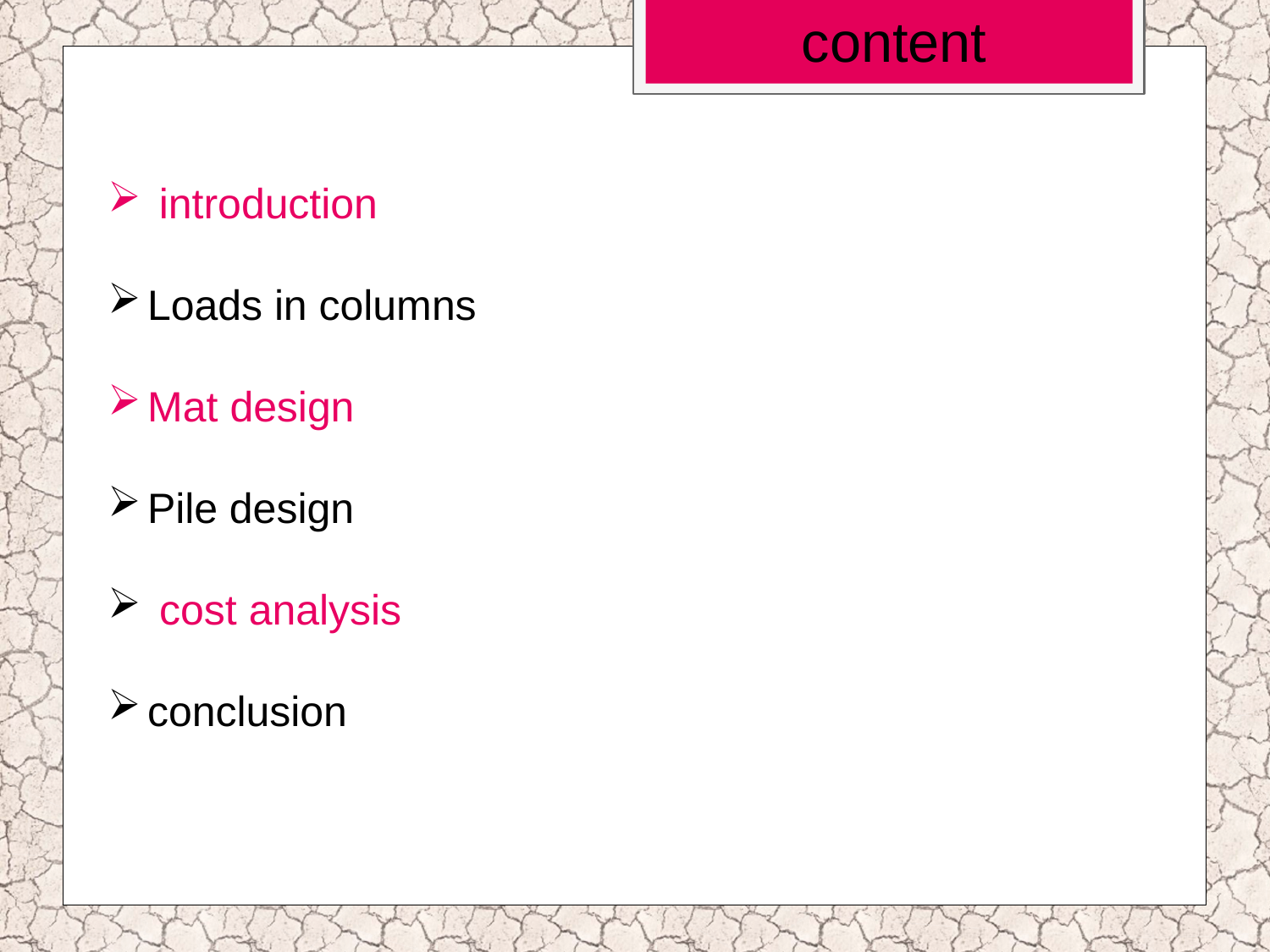

content

 introduction
Loads in columns
Mat design
Pile design
 cost analysis
conclusion